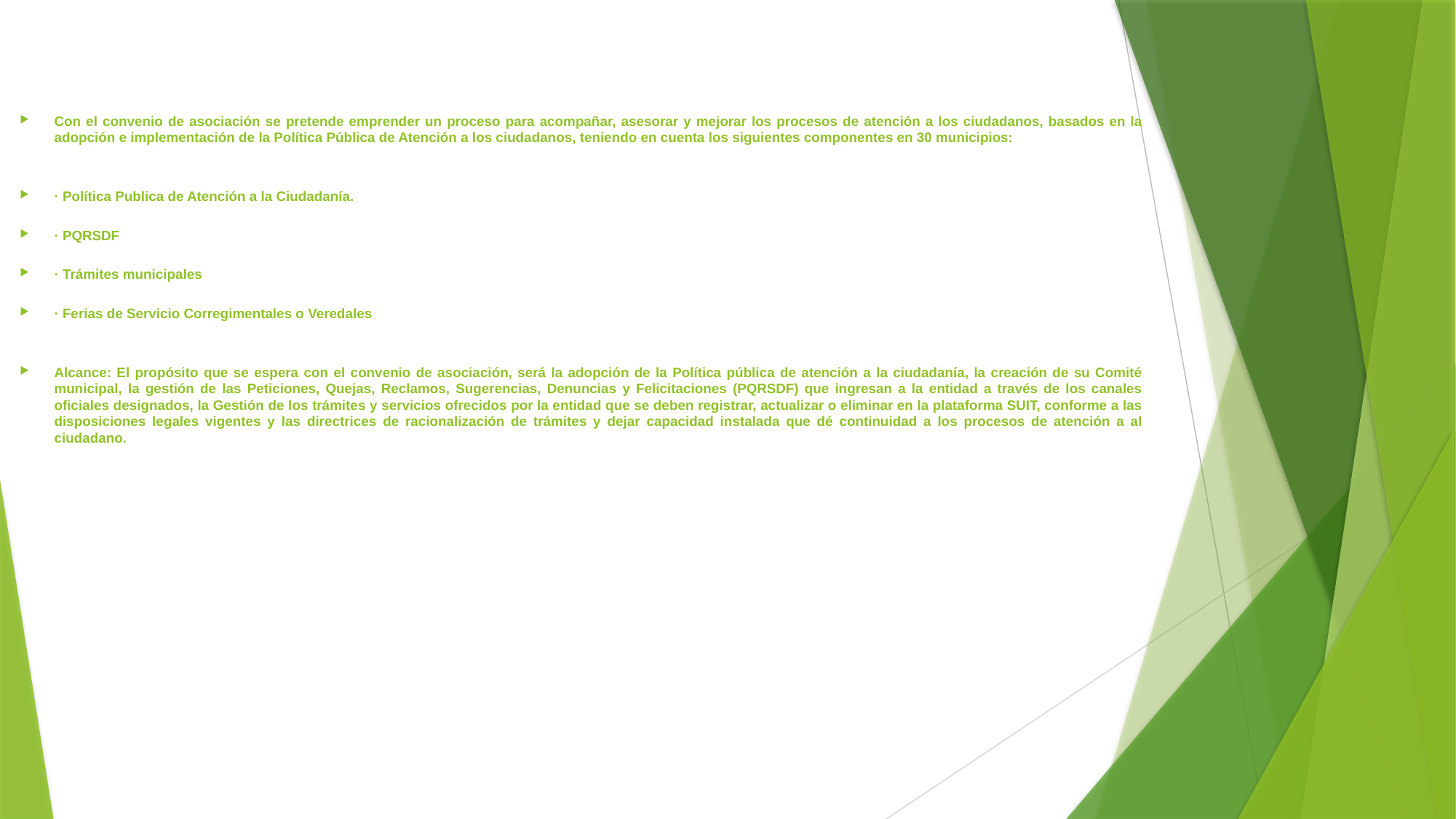

Con el convenio de asociación se pretende emprender un proceso para acompañar, asesorar y mejorar los procesos de atención a los ciudadanos, basados en la adopción e implementación de la Política Pública de Atención a los ciudadanos, teniendo en cuenta los siguientes componentes en 30 municipios:

· Política Publica de Atención a la Ciudadanía.

· PQRSDF

· Trámites municipales

· Ferias de Servicio Corregimentales o Veredales

Alcance: El propósito que se espera con el convenio de asociación, será la adopción de la Política pública de atención a la ciudadanía, la creación de su Comité municipal, la gestión de las Peticiones, Quejas, Reclamos, Sugerencias, Denuncias y Felicitaciones (PQRSDF) que ingresan a la entidad a través de los canales oficiales designados, la Gestión de los trámites y servicios ofrecidos por la entidad que se deben registrar, actualizar o eliminar en la plataforma SUIT, conforme a las disposiciones legales vigentes y las directrices de racionalización de trámites y dejar capacidad instalada que dé continuidad a los procesos de atención a al ciudadano.